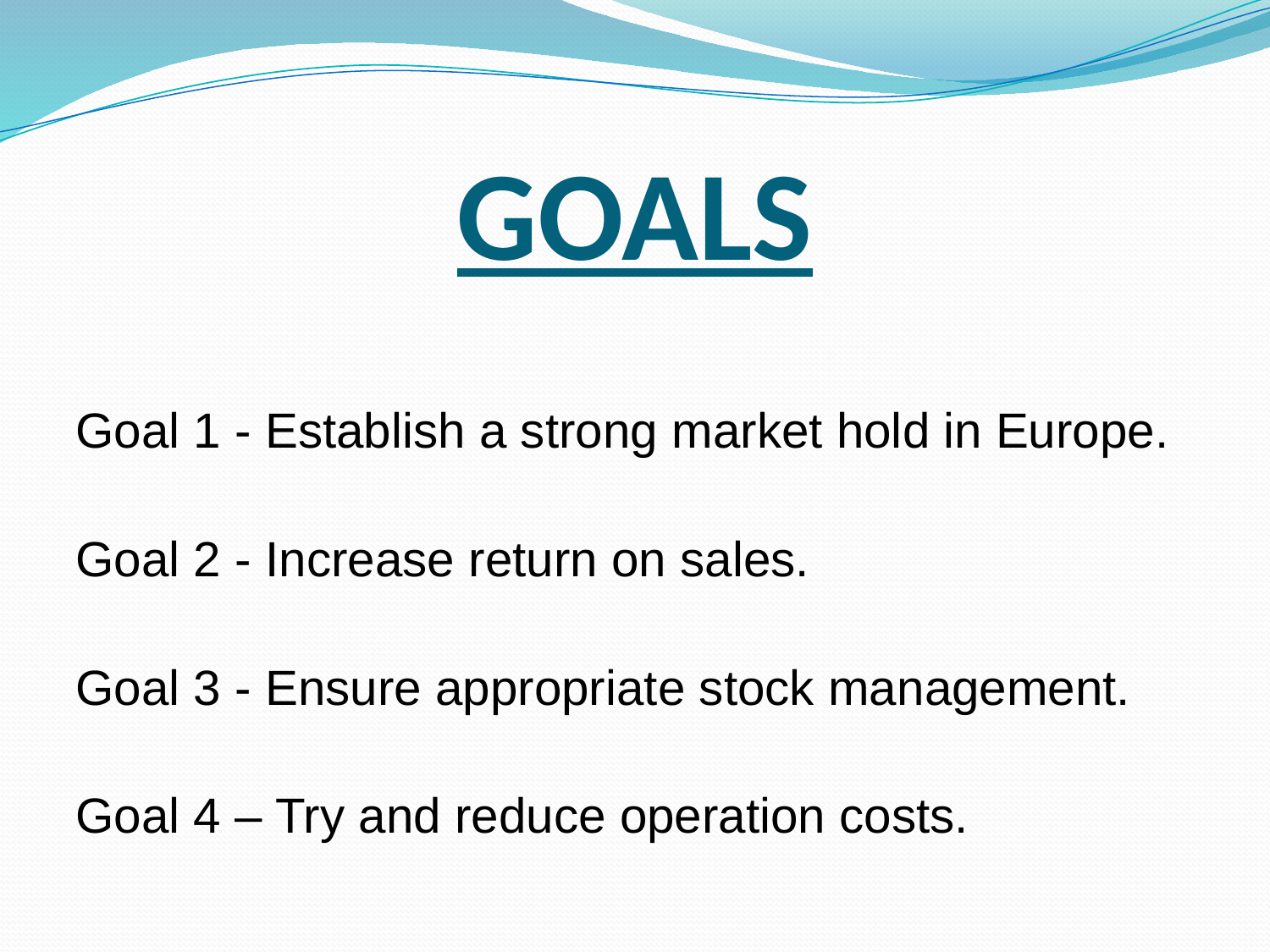

# GOALS

Goal 1 - Establish a strong market hold in Europe.
Goal 2 - Increase return on sales.
Goal 3 - Ensure appropriate stock management.
Goal 4 – Try and reduce operation costs.